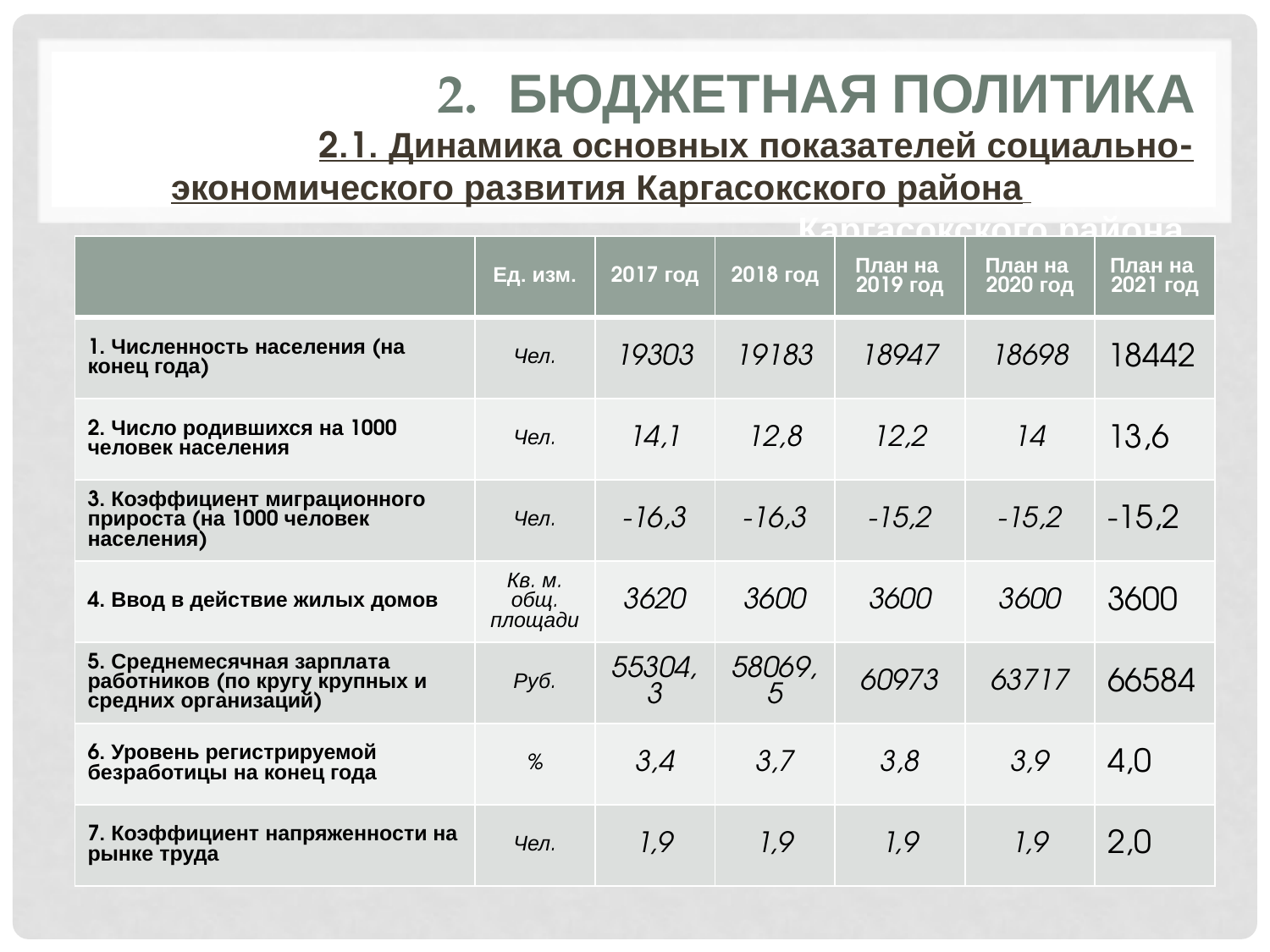

# Бюджетная политика
2.1. Динамика основных показателей социально-экономического развития Каргасокского района развития Каргасокского района.

|  | Ед. изм. | 2017 год | 2018 год | План на 2019 год | План на 2020 год | План на 2021 год |
| --- | --- | --- | --- | --- | --- | --- |
| 1. Численность населения (на конец года) | Чел. | 19303 | 19183 | 18947 | 18698 | 18442 |
| 2. Число родившихся на 1000 человек населения | Чел. | 14,1 | 12,8 | 12,2 | 14 | 13,6 |
| 3. Коэффициент миграционного прироста (на 1000 человек населения) | Чел. | -16,3 | -16,3 | -15,2 | -15,2 | -15,2 |
| 4. Ввод в действие жилых домов | Кв. м. общ. площади | 3620 | 3600 | 3600 | 3600 | 3600 |
| 5. Среднемесячная зарплата работников (по кругу крупных и средних организаций) | Руб. | 55304,3 | 58069,5 | 60973 | 63717 | 66584 |
| 6. Уровень регистрируемой безработицы на конец года | % | 3,4 | 3,7 | 3,8 | 3,9 | 4,0 |
| 7. Коэффициент напряженности на рынке труда | Чел. | 1,9 | 1,9 | 1,9 | 1,9 | 2,0 |